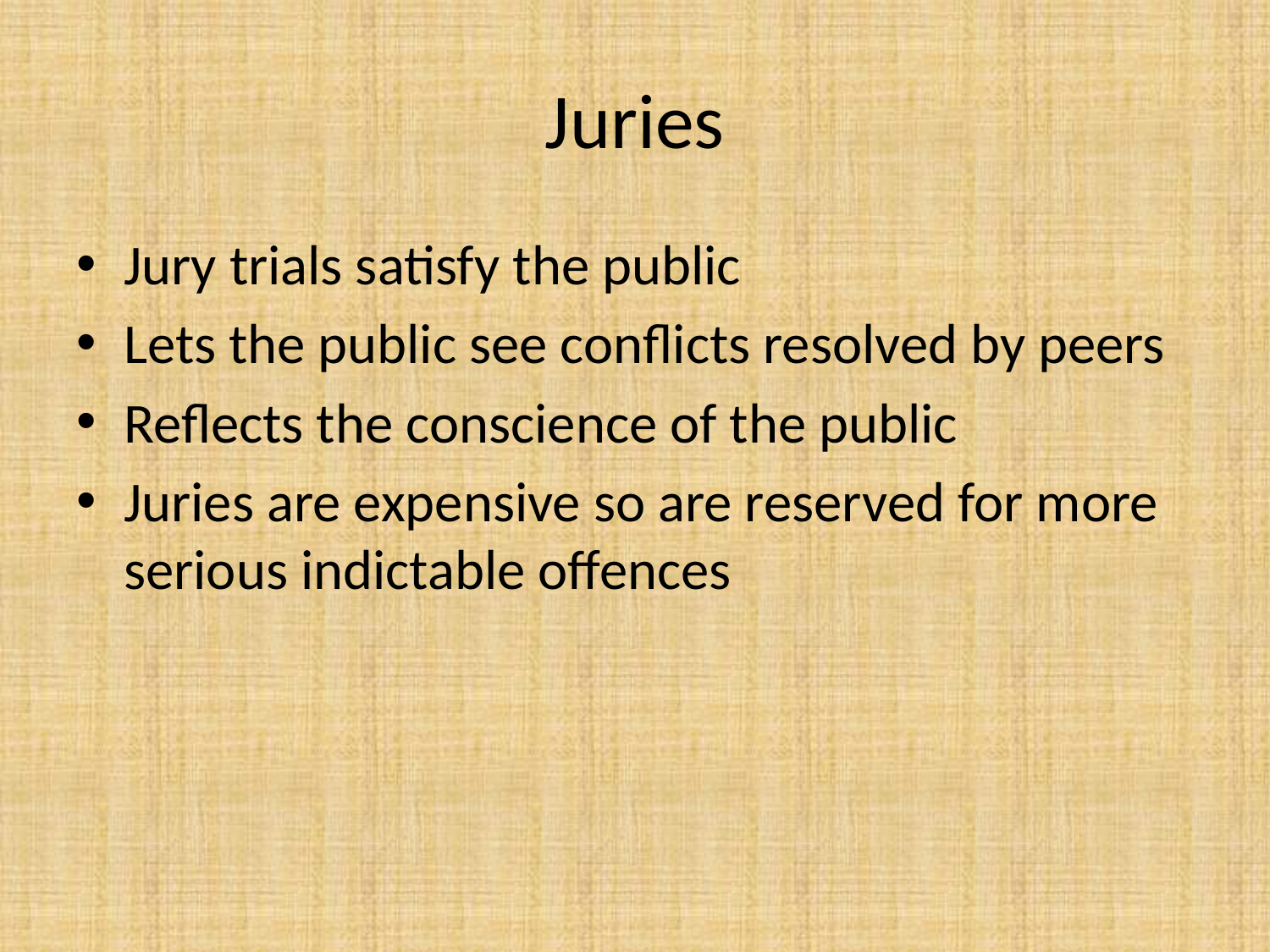

# Juries
Jury trials satisfy the public
Lets the public see conflicts resolved by peers
Reflects the conscience of the public
Juries are expensive so are reserved for more serious indictable offences